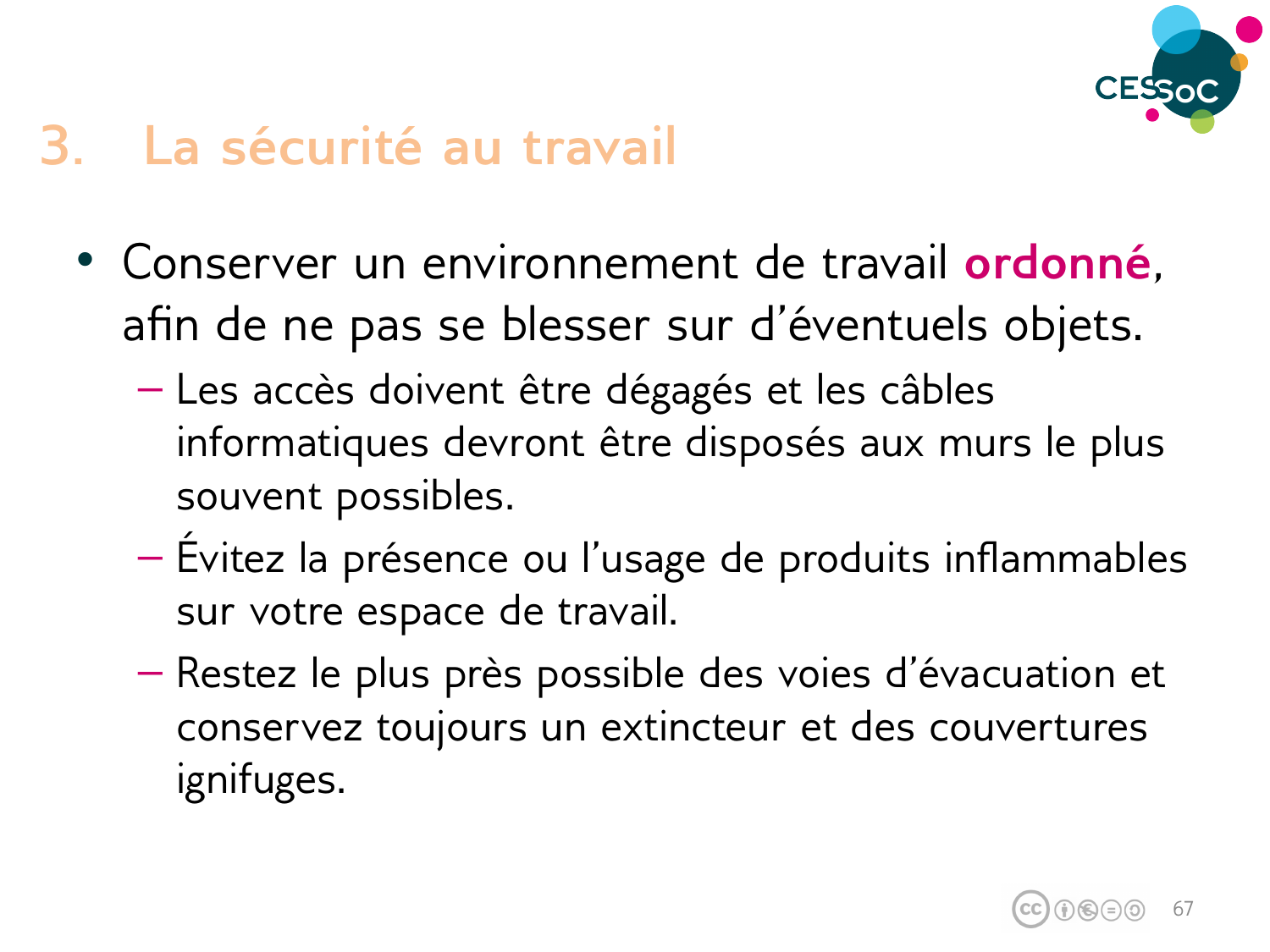

# La sécurité au travail

Conserver un environnement de travail ordonné, afin de ne pas se blesser sur d’éventuels objets.
Les accès doivent être dégagés et les câbles informatiques devront être disposés aux murs le plus souvent possibles.
Évitez la présence ou l’usage de produits inflammables sur votre espace de travail.
Restez le plus près possible des voies d’évacuation et conservez toujours un extincteur et des couvertures ignifuges.

67